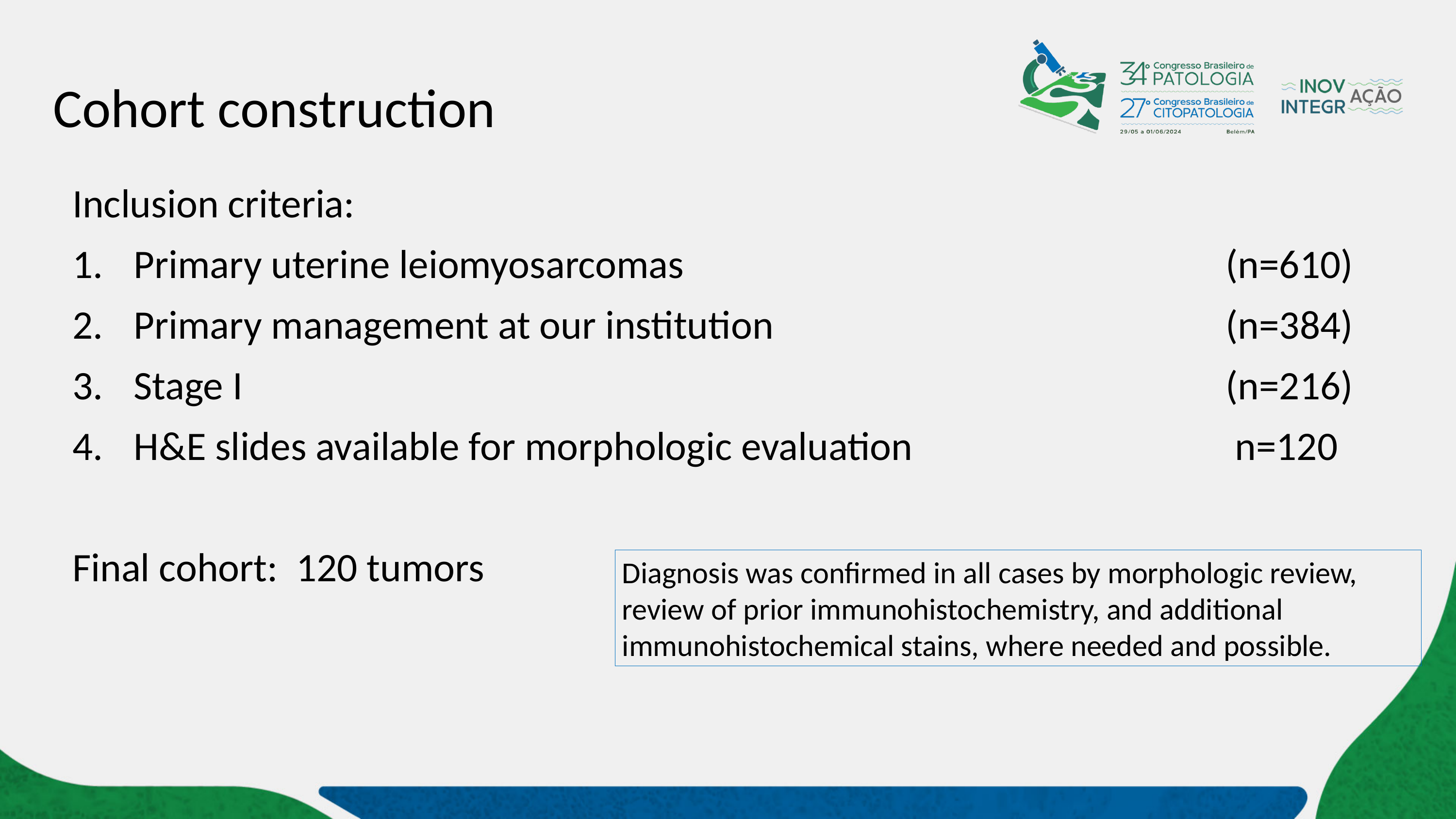

# Cohort construction
Inclusion criteria:
Primary uterine leiomyosarcomas 	(n=610)
Primary management at our institution 	(n=384)
Stage I 	(n=216)
H&E slides available for morphologic evaluation	 n=120

Final cohort:  120 tumors
Diagnosis was confirmed in all cases by morphologic review, review of prior immunohistochemistry, and additional immunohistochemical stains, where needed and possible.